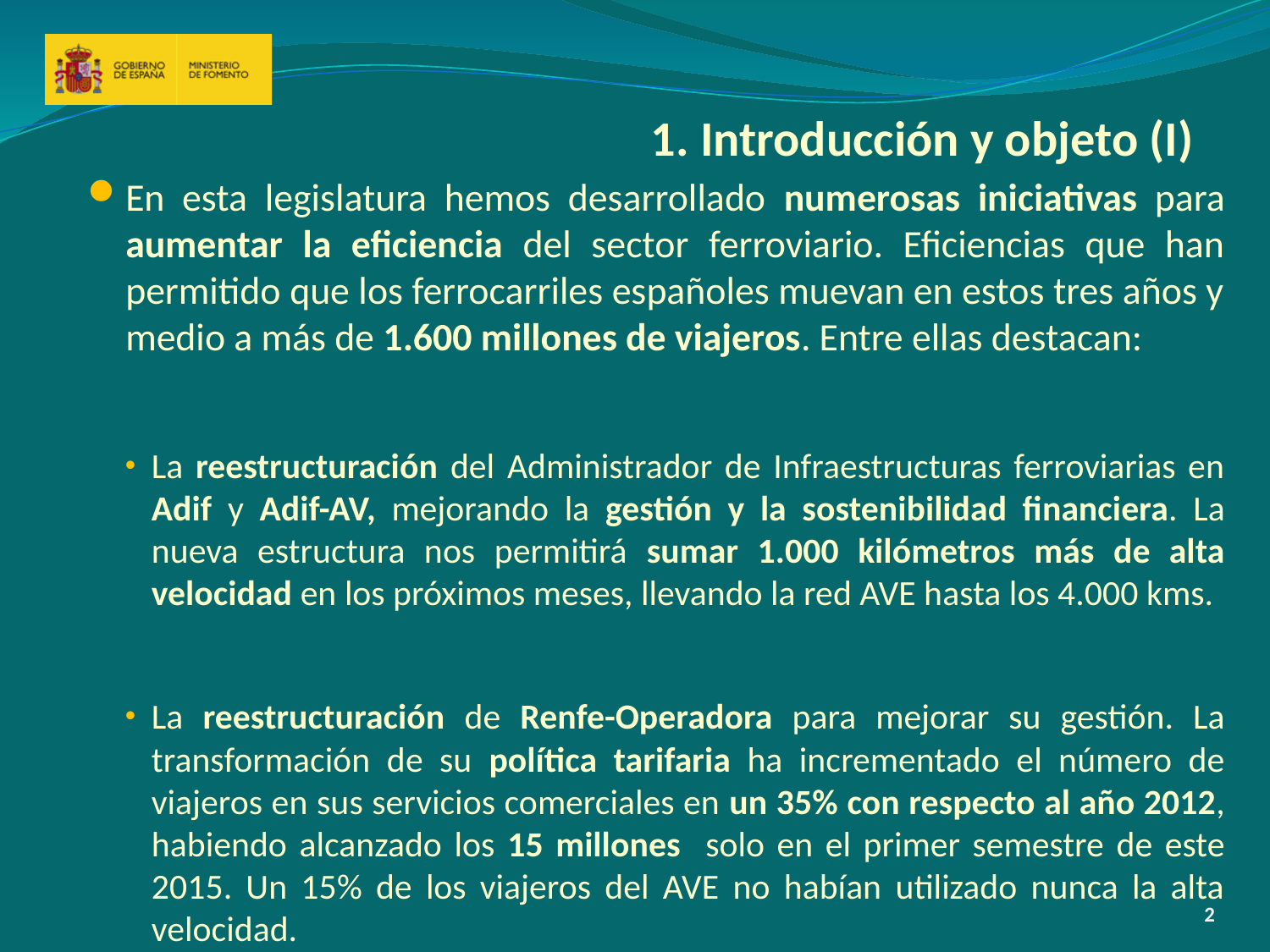

# 1. Introducción y objeto (I)
En esta legislatura hemos desarrollado numerosas iniciativas para aumentar la eficiencia del sector ferroviario. Eficiencias que han permitido que los ferrocarriles españoles muevan en estos tres años y medio a más de 1.600 millones de viajeros. Entre ellas destacan:

La reestructuración del Administrador de Infraestructuras ferroviarias en Adif y Adif-AV, mejorando la gestión y la sostenibilidad financiera. La nueva estructura nos permitirá sumar 1.000 kilómetros más de alta velocidad en los próximos meses, llevando la red AVE hasta los 4.000 kms.

La reestructuración de Renfe-Operadora para mejorar su gestión. La transformación de su política tarifaria ha incrementado el número de viajeros en sus servicios comerciales en un 35% con respecto al año 2012, habiendo alcanzado los 15 millones  solo en el primer semestre de este 2015. Un 15% de los viajeros del AVE no habían utilizado nunca la alta velocidad.

2